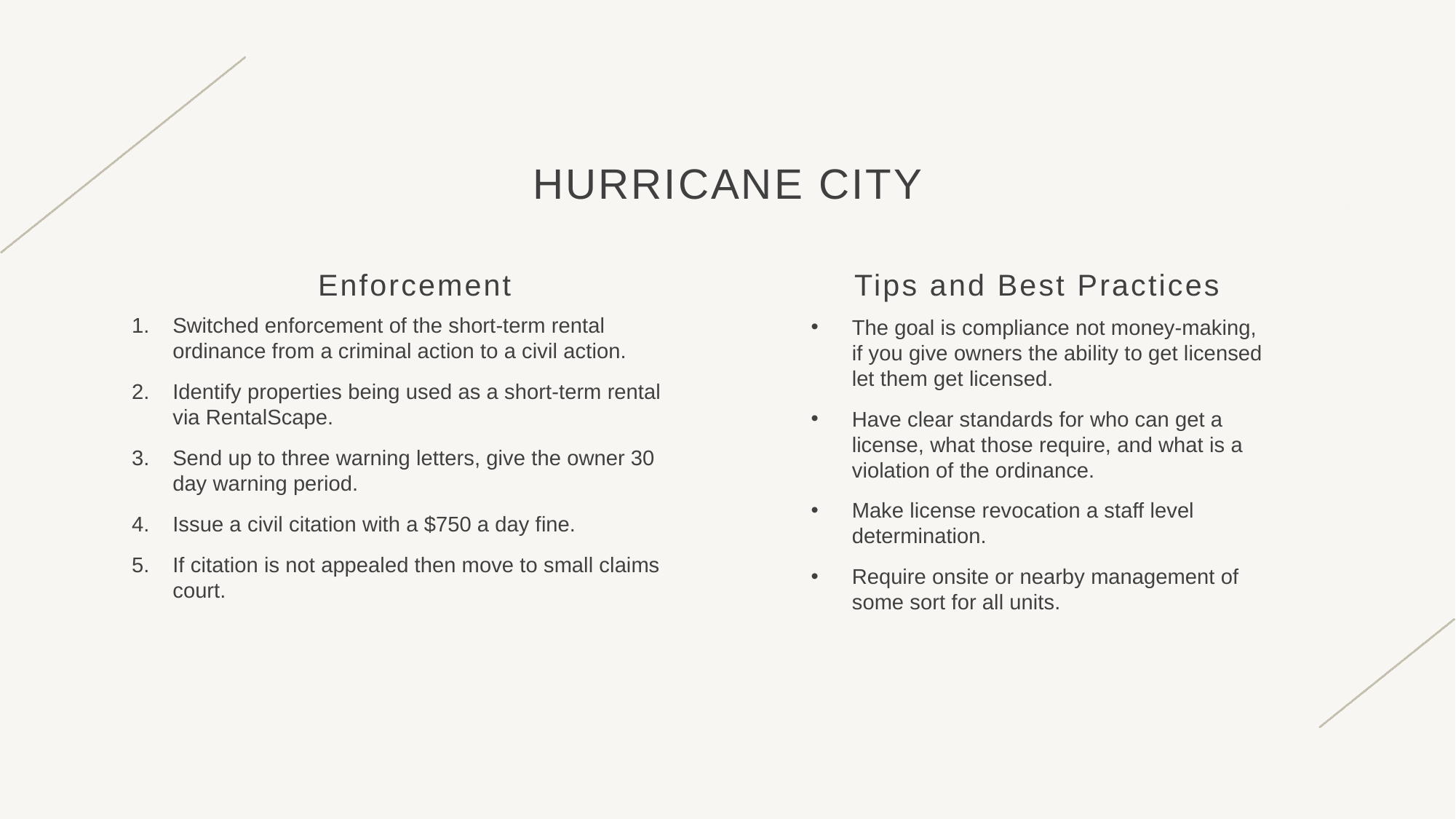

# HURRICANE CITY
Tips and Best Practices
Enforcement
Switched enforcement of the short-term rental ordinance from a criminal action to a civil action.
Identify properties being used as a short-term rental via RentalScape.
Send up to three warning letters, give the owner 30 day warning period.
Issue a civil citation with a $750 a day fine.
If citation is not appealed then move to small claims court.
The goal is compliance not money-making, if you give owners the ability to get licensed let them get licensed.
Have clear standards for who can get a license, what those require, and what is a violation of the ordinance.
Make license revocation a staff level determination.
Require onsite or nearby management of some sort for all units.